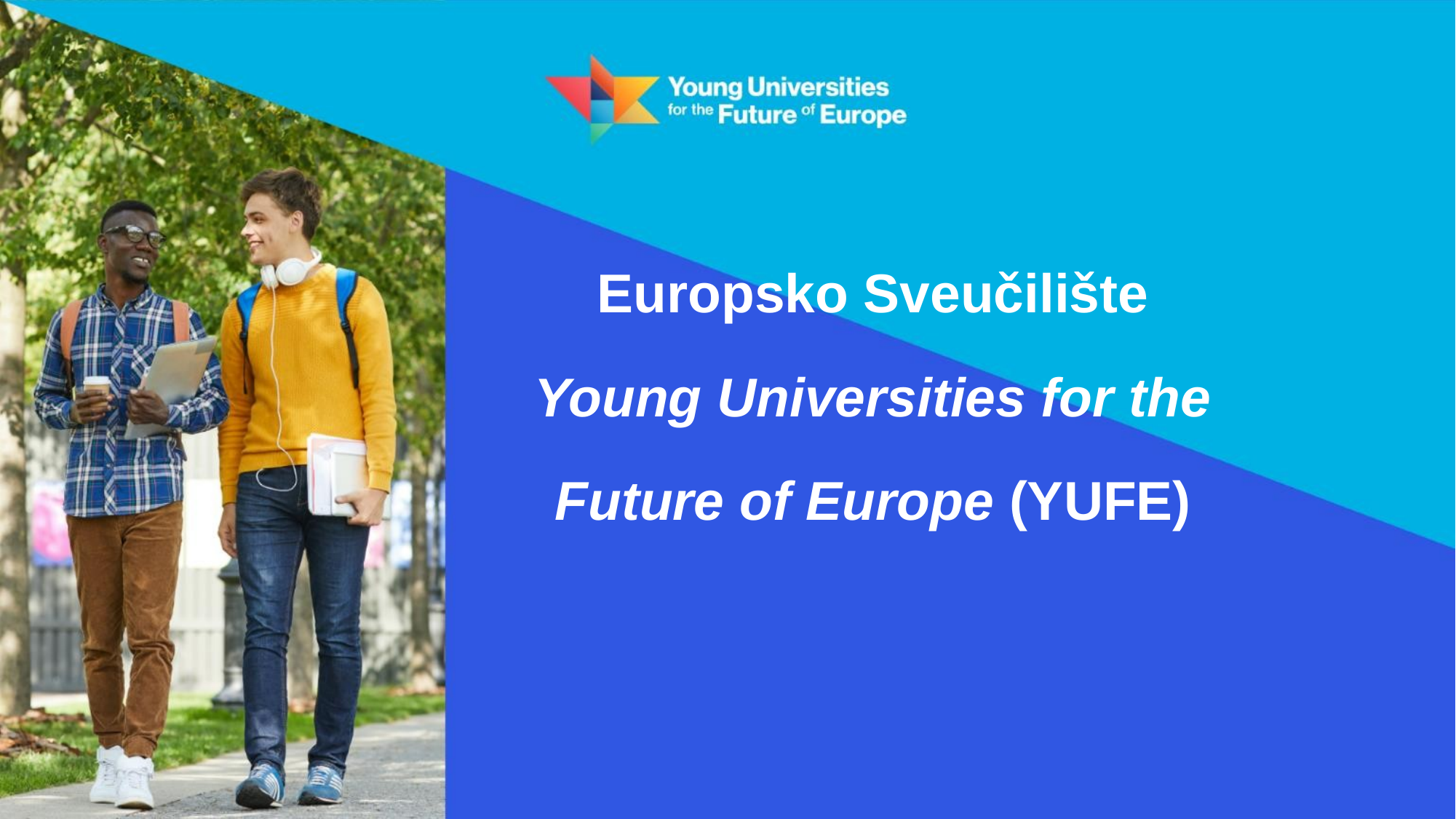

# Europsko Sveučilište Young Universities for the Future of Europe (YUFE)